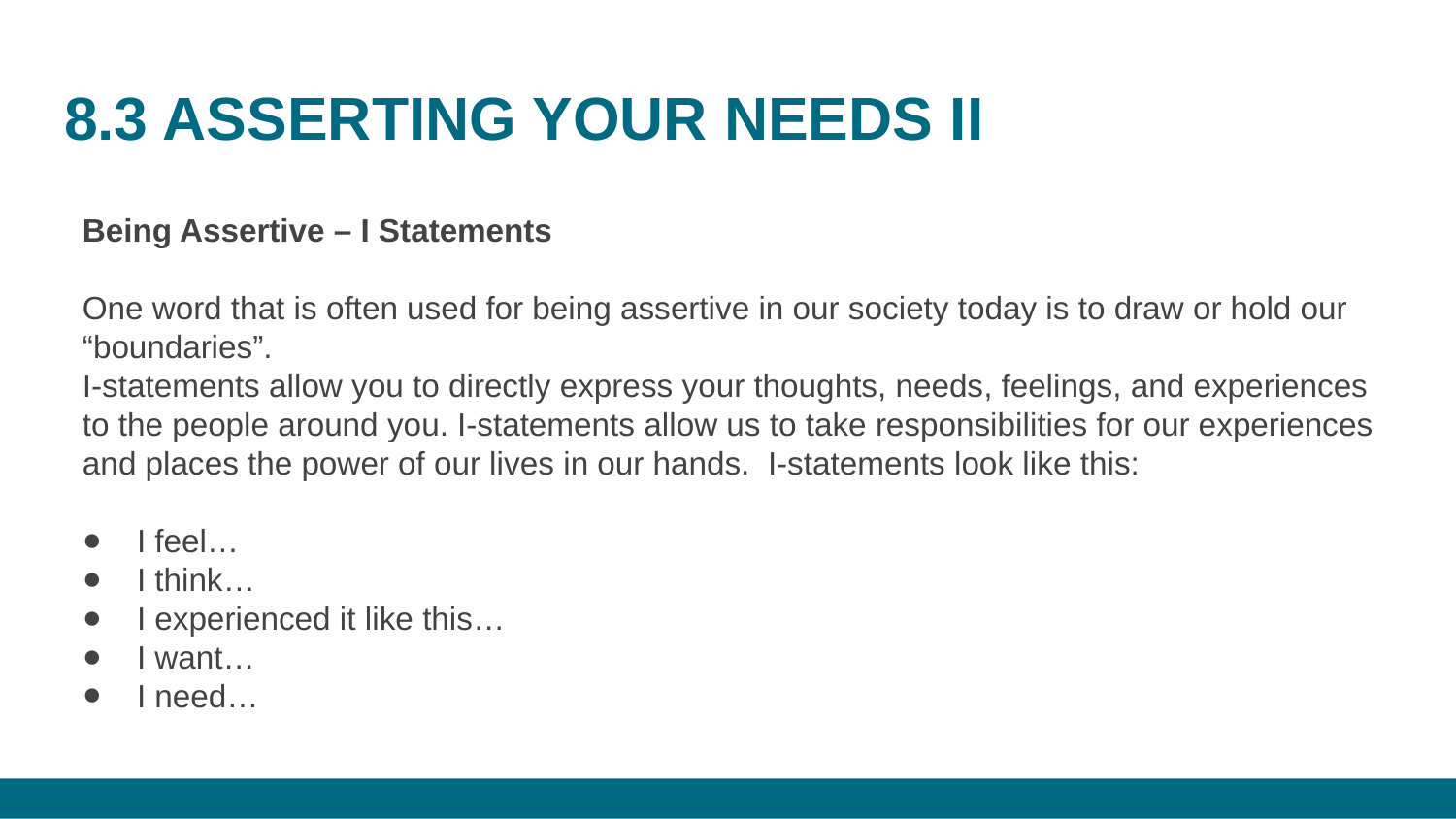

# 8.3 ASSERTING YOUR NEEDS II
Being Assertive – I Statements
One word that is often used for being assertive in our society today is to draw or hold our “boundaries”.
I-statements allow you to directly express your thoughts, needs, feelings, and experiences to the people around you. I-statements allow us to take responsibilities for our experiences and places the power of our lives in our hands.  I-statements look like this:

I feel…
I think…
I experienced it like this…
I want…
I need…